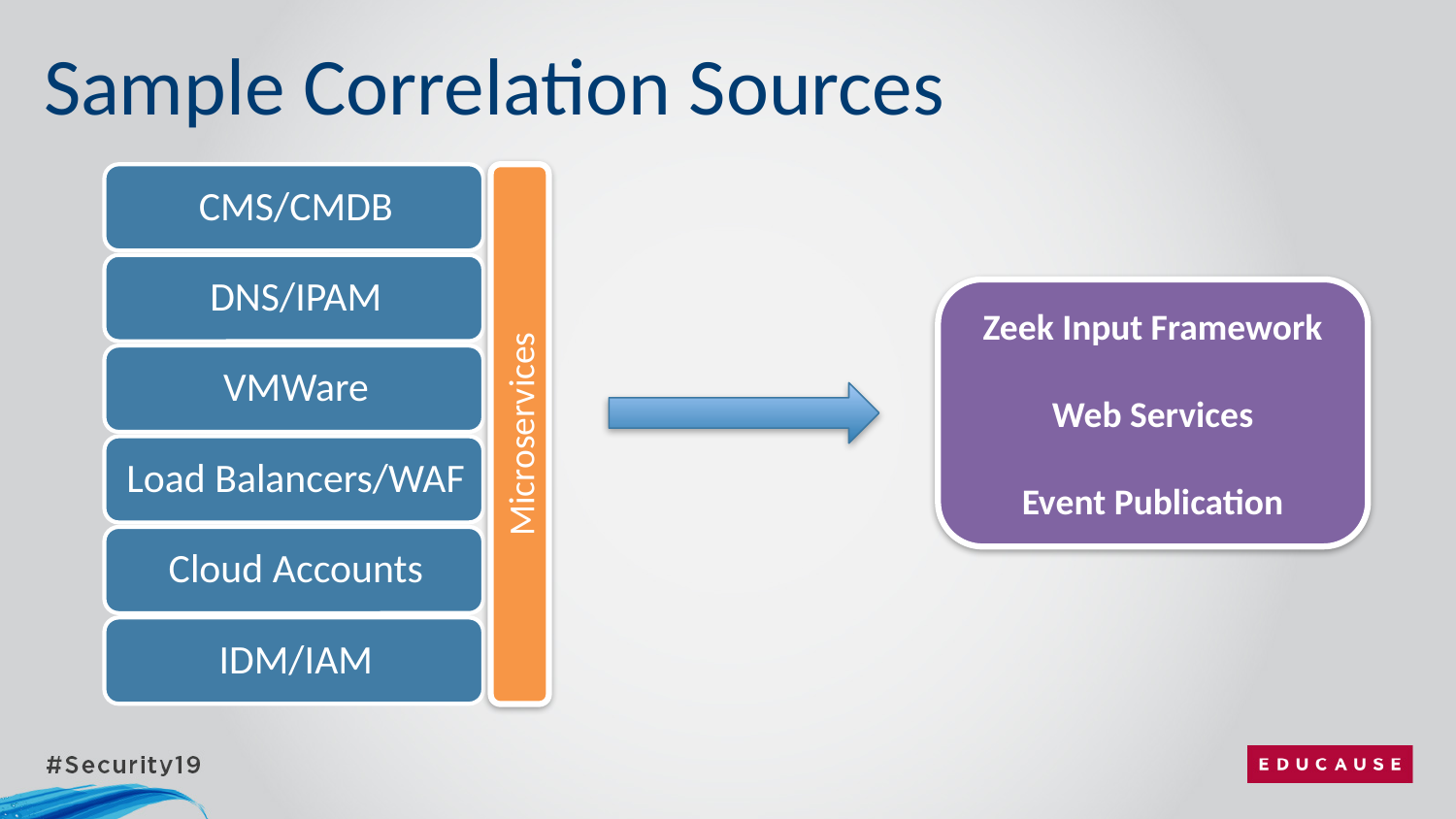

# Sample Correlation Sources
CMS/CMDB
DNS/IPAM
VMWare
Load Balancers/WAF
Cloud Accounts
IDM/IAM
Microservices
Zeek Input Framework

Web Services

Event Publication